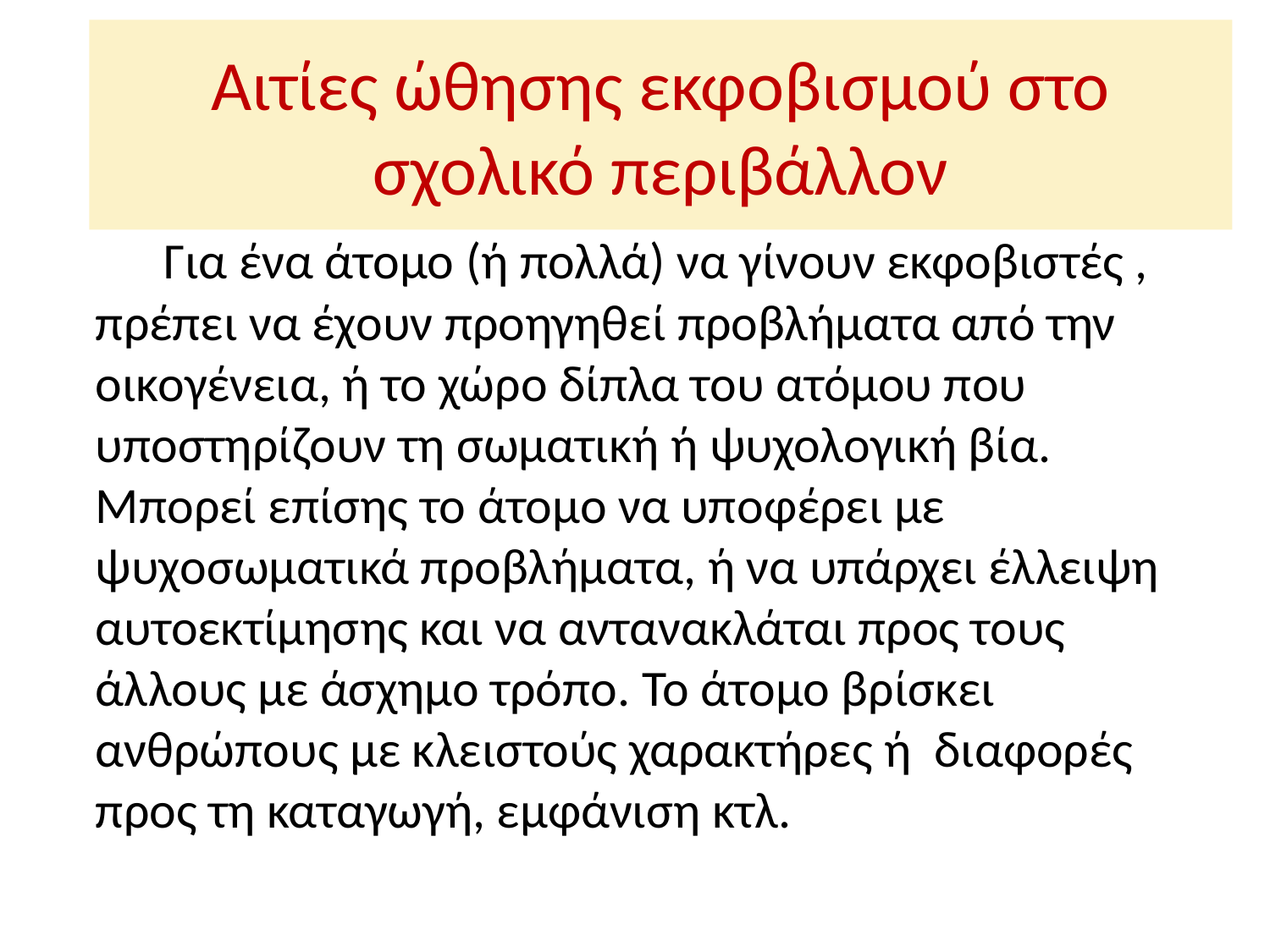

# Αιτίες ώθησης εκφοβισμού στο σχολικό περιβάλλον
Για ένα άτομο (ή πολλά) να γίνουν εκφοβιστές , πρέπει να έχουν προηγηθεί προβλήματα από την οικογένεια, ή το χώρο δίπλα του ατόμου που υποστηρίζουν τη σωματική ή ψυχολογική βία. Μπορεί επίσης το άτομο να υποφέρει με ψυχοσωματικά προβλήματα, ή να υπάρχει έλλειψη αυτοεκτίμησης και να αντανακλάται προς τους άλλους με άσχημο τρόπο. Το άτομο βρίσκει ανθρώπους με κλειστούς χαρακτήρες ή  διαφορές προς τη καταγωγή, εμφάνιση κτλ.